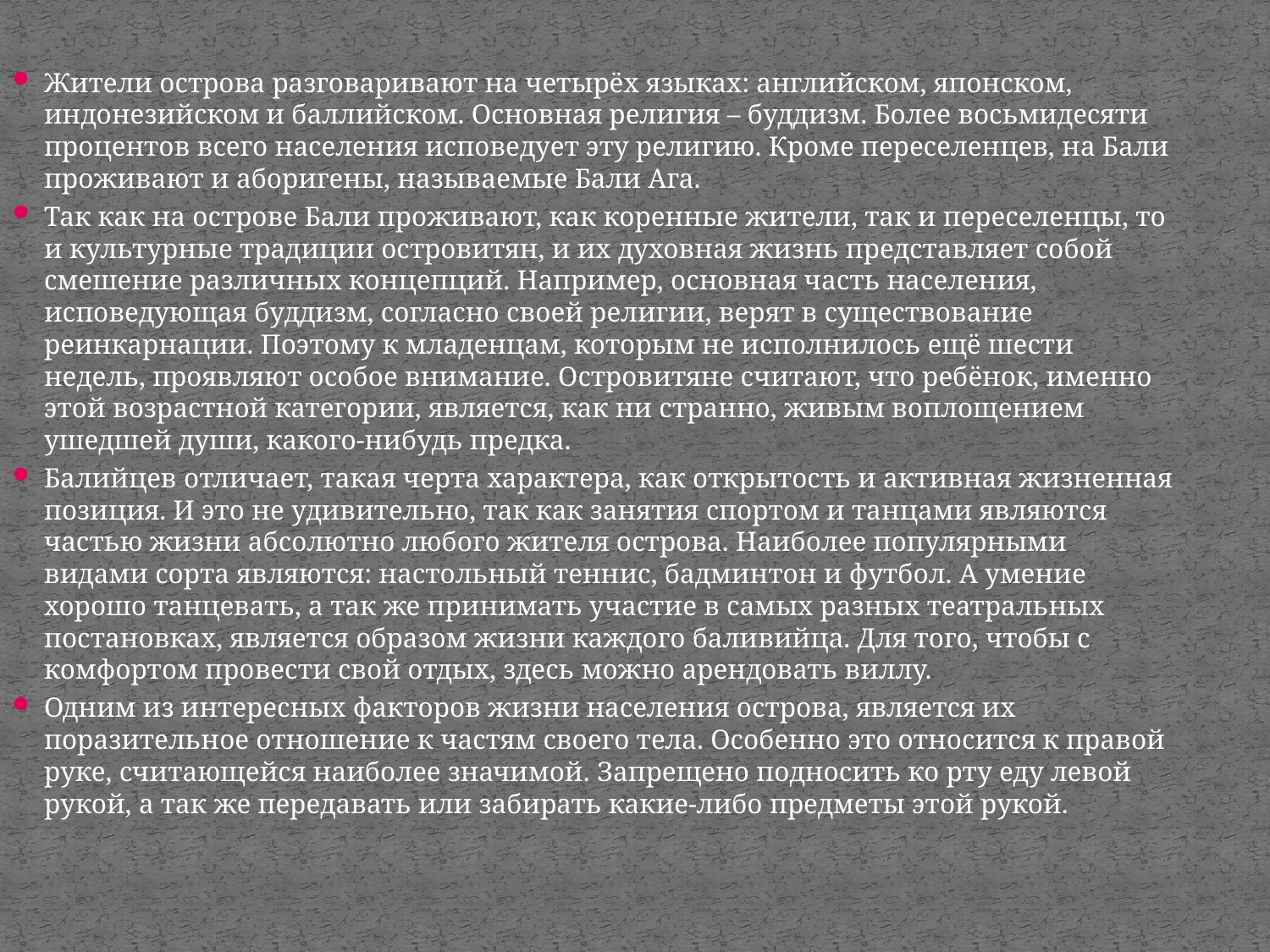

#
Жители острова разговаривают на четырёх языках: английском, японском, индонезийском и баллийском. Основная религия – буддизм. Более восьмидесяти процентов всего населения исповедует эту религию. Кроме переселенцев, на Бали проживают и аборигены, называемые Бали Ага.
Так как на острове Бали проживают, как коренные жители, так и переселенцы, то и культурные традиции островитян, и их духовная жизнь представляет собой смешение различных концепций. Например, основная часть населения, исповедующая буддизм, согласно своей религии, верят в существование реинкарнации. Поэтому к младенцам, которым не исполнилось ещё шести недель, проявляют особое внимание. Островитяне считают, что ребёнок, именно этой возрастной категории, является, как ни странно, живым воплощением ушедшей души, какого-нибудь предка.
Балийцев отличает, такая черта характера, как открытость и активная жизненная позиция. И это не удивительно, так как занятия спортом и танцами являются частью жизни абсолютно любого жителя острова. Наиболее популярными видами сорта являются: настольный теннис, бадминтон и футбол. А умение хорошо танцевать, а так же принимать участие в самых разных театральных постановках, является образом жизни каждого баливийца. Для того, чтобы с комфортом провести свой отдых, здесь можно арендовать виллу.
Одним из интересных факторов жизни населения острова, является их поразительное отношение к частям своего тела. Особенно это относится к правой руке, считающейся наиболее значимой. Запрещено подносить ко рту еду левой рукой, а так же передавать или забирать какие-либо предметы этой рукой.